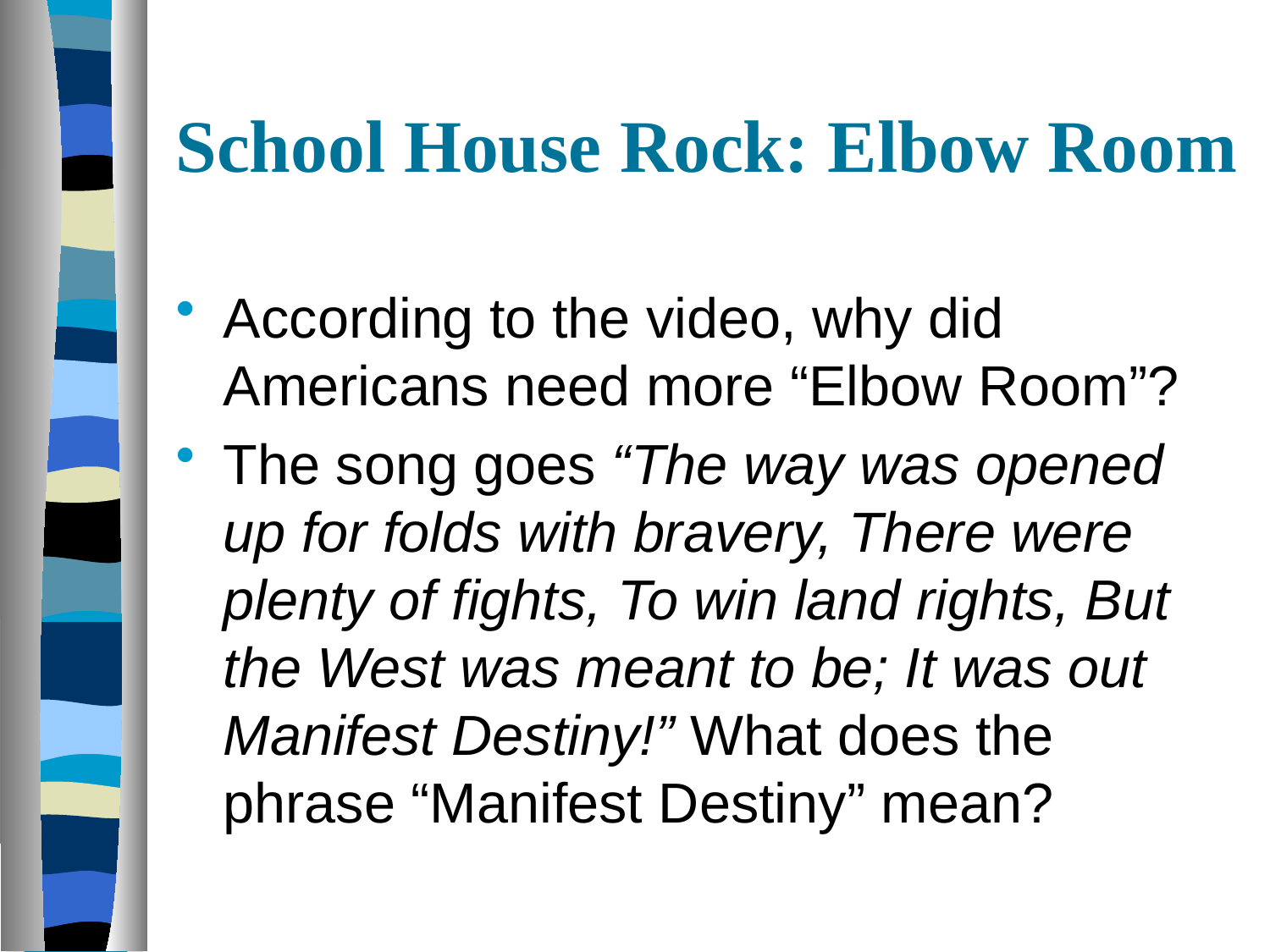

# School House Rock: Elbow Room
According to the video, why did Americans need more “Elbow Room”?
The song goes “The way was opened up for folds with bravery, There were plenty of fights, To win land rights, But the West was meant to be; It was out Manifest Destiny!” What does the phrase “Manifest Destiny” mean?